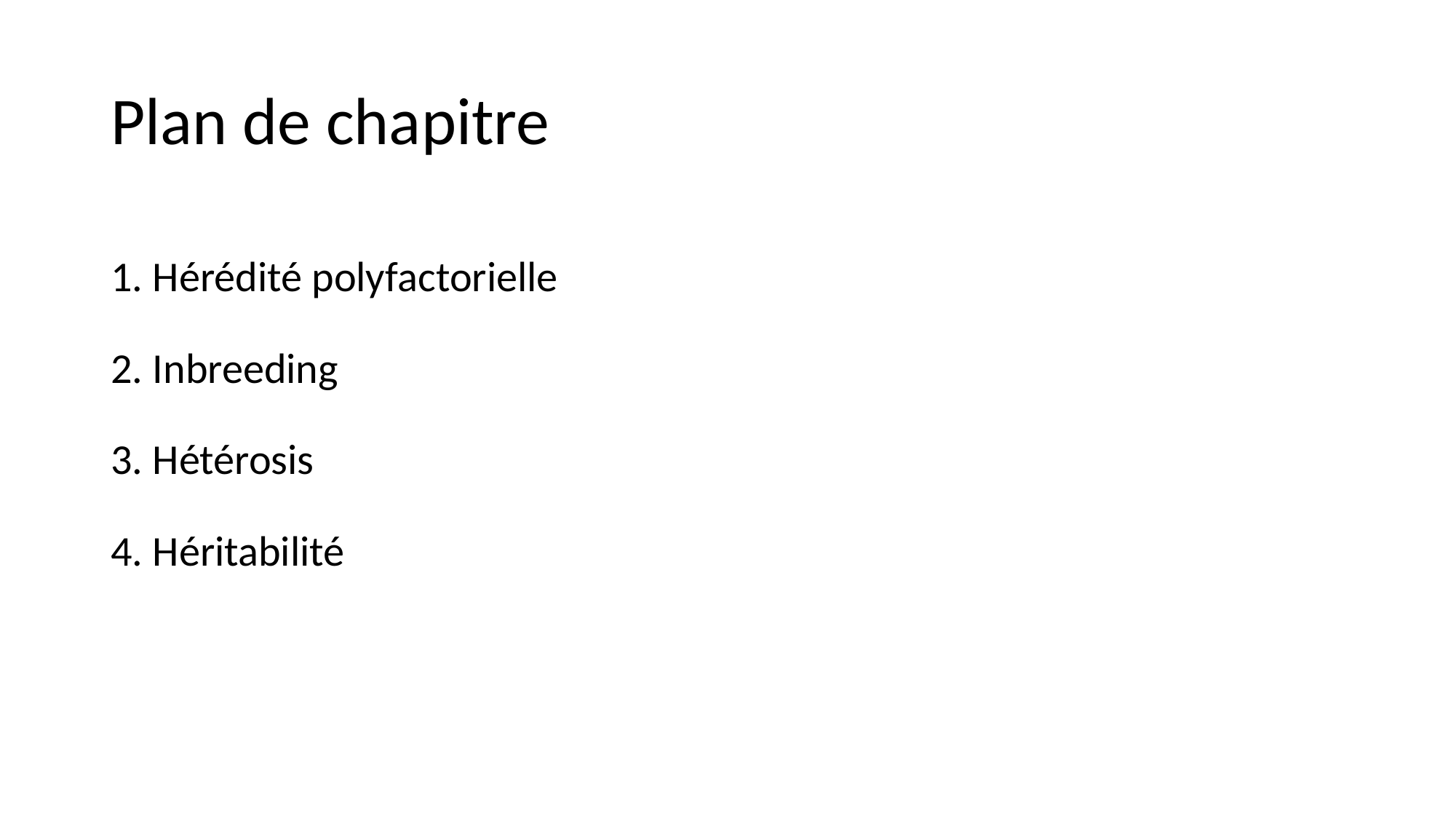

# Plan de chapitre
1. Hérédité polyfactorielle
2. Inbreeding
3. Hétérosis
4. Héritabilité